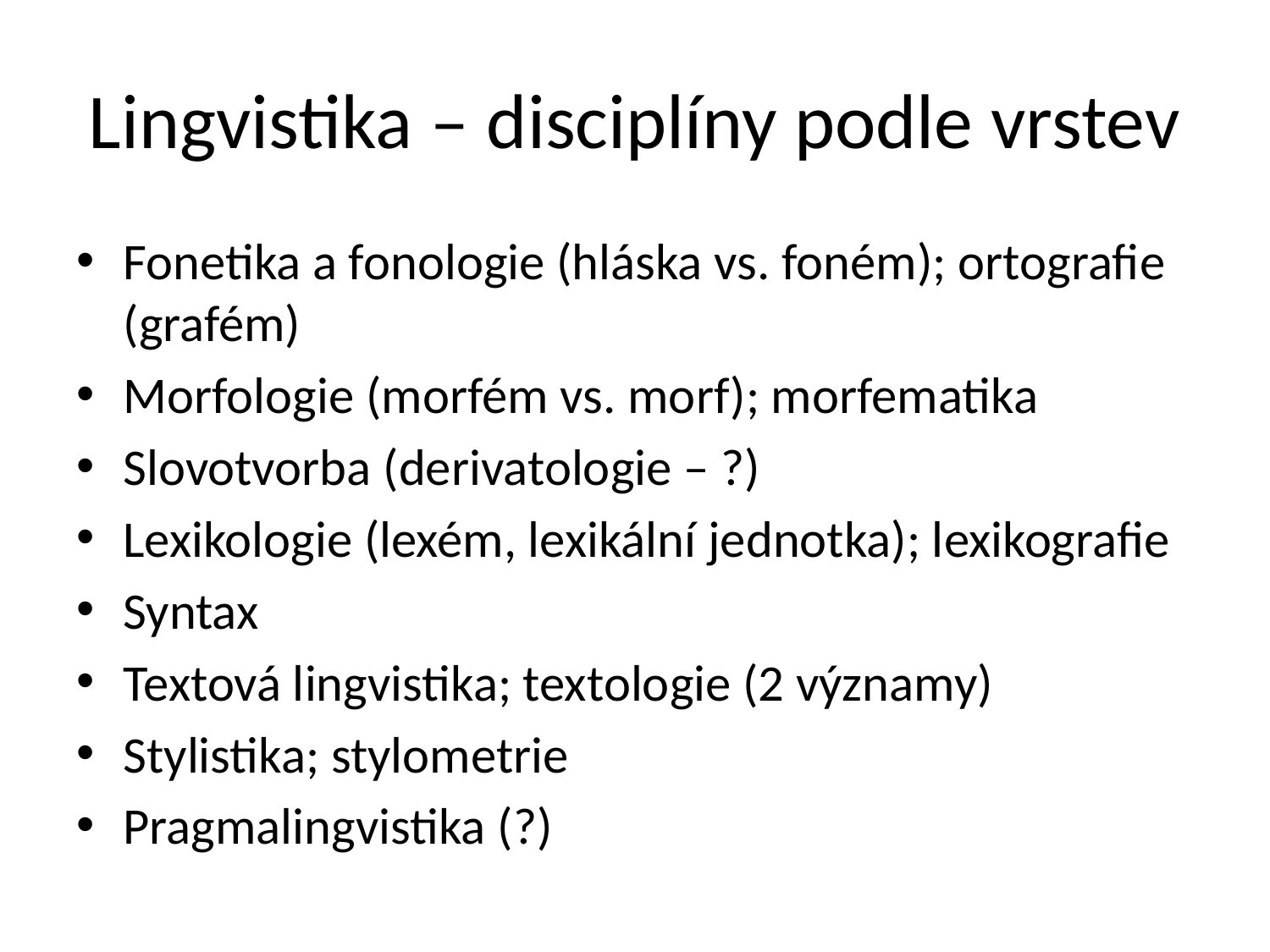

# Lingvistika – disciplíny podle vrstev
Fonetika a fonologie (hláska vs. foném); ortografie (grafém)
Morfologie (morfém vs. morf); morfematika
Slovotvorba (derivatologie – ?)
Lexikologie (lexém, lexikální jednotka); lexikografie
Syntax
Textová lingvistika; textologie (2 významy)
Stylistika; stylometrie
Pragmalingvistika (?)